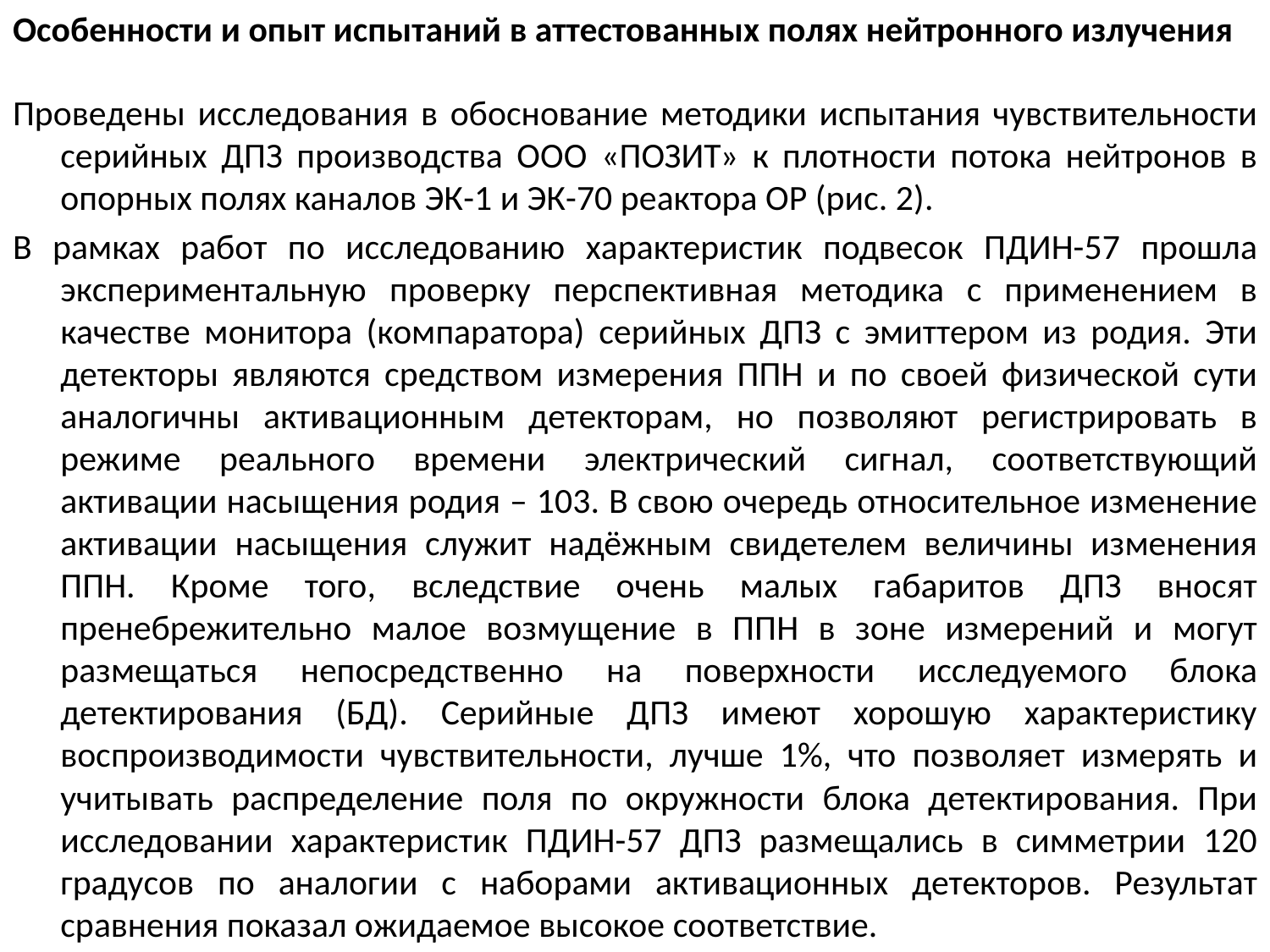

Особенности и опыт испытаний в аттестованных полях нейтронного излучения

Проведены исследования в обоснование методики испытания чувствительности серийных ДПЗ производства ООО «ПОЗИТ» к плотности потока нейтронов в опорных полях каналов ЭК-1 и ЭК-70 реактора ОР (рис. 2).
В рамках работ по исследованию характеристик подвесок ПДИН-57 прошла экспериментальную проверку перспективная методика с применением в качестве монитора (компаратора) серийных ДПЗ с эмиттером из родия. Эти детекторы являются средством измерения ППН и по своей физической сути аналогичны активационным детекторам, но позволяют регистрировать в режиме реального времени электрический сигнал, соответствующий активации насыщения родия – 103. В свою очередь относительное изменение активации насыщения служит надёжным свидетелем величины изменения ППН. Кроме того, вследствие очень малых габаритов ДПЗ вносят пренебрежительно малое возмущение в ППН в зоне измерений и могут размещаться непосредственно на поверхности исследуемого блока детектирования (БД). Серийные ДПЗ имеют хорошую характеристику воспроизводимости чувствительности, лучше 1%, что позволяет измерять и учитывать распределение поля по окружности блока детектирования. При исследовании характеристик ПДИН-57 ДПЗ размещались в симметрии 120 градусов по аналогии с наборами активационных детекторов. Результат сравнения показал ожидаемое высокое соответствие.